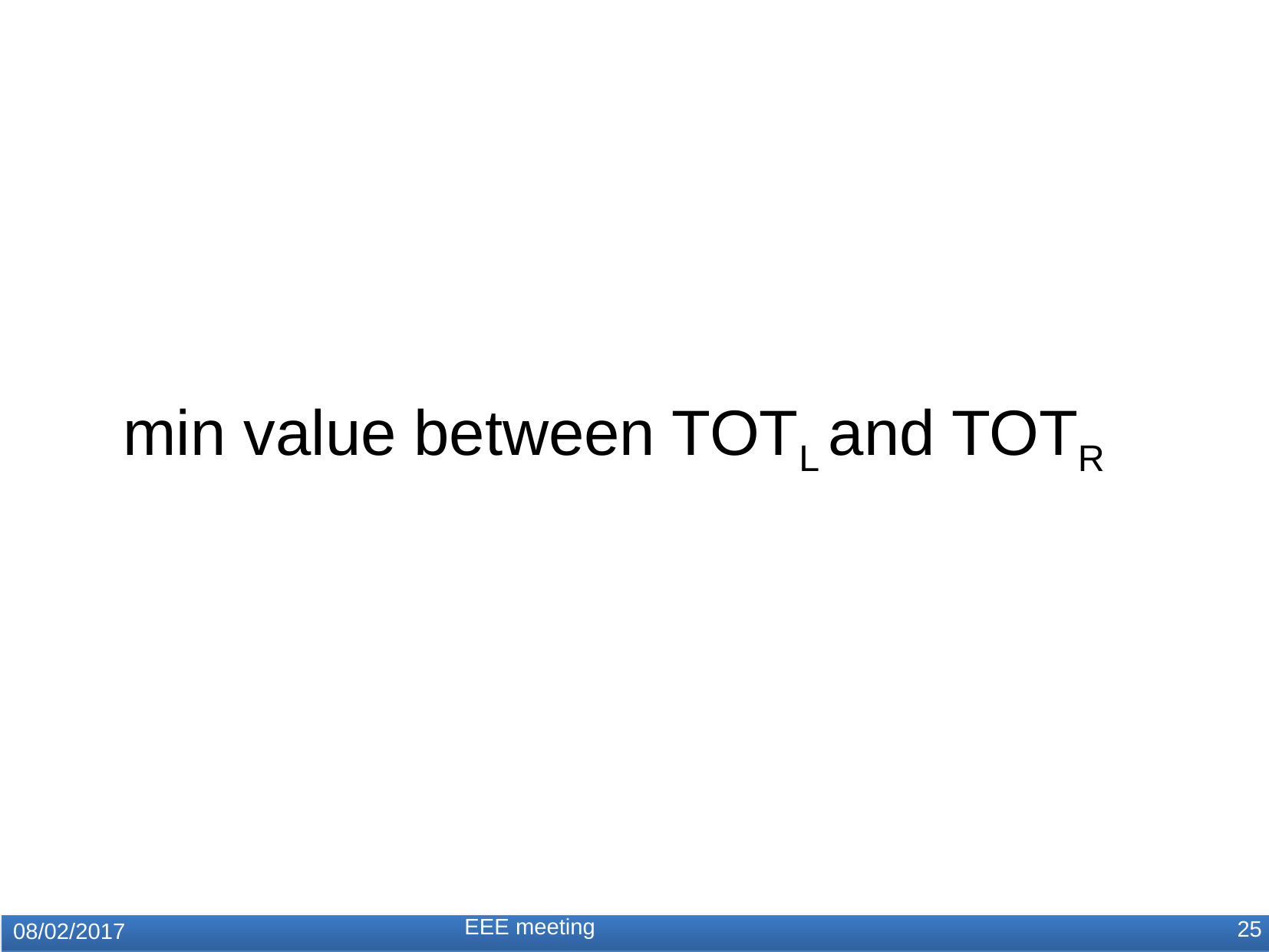

min value between TOTL and TOTR
EEE meeting
25
08/02/2017